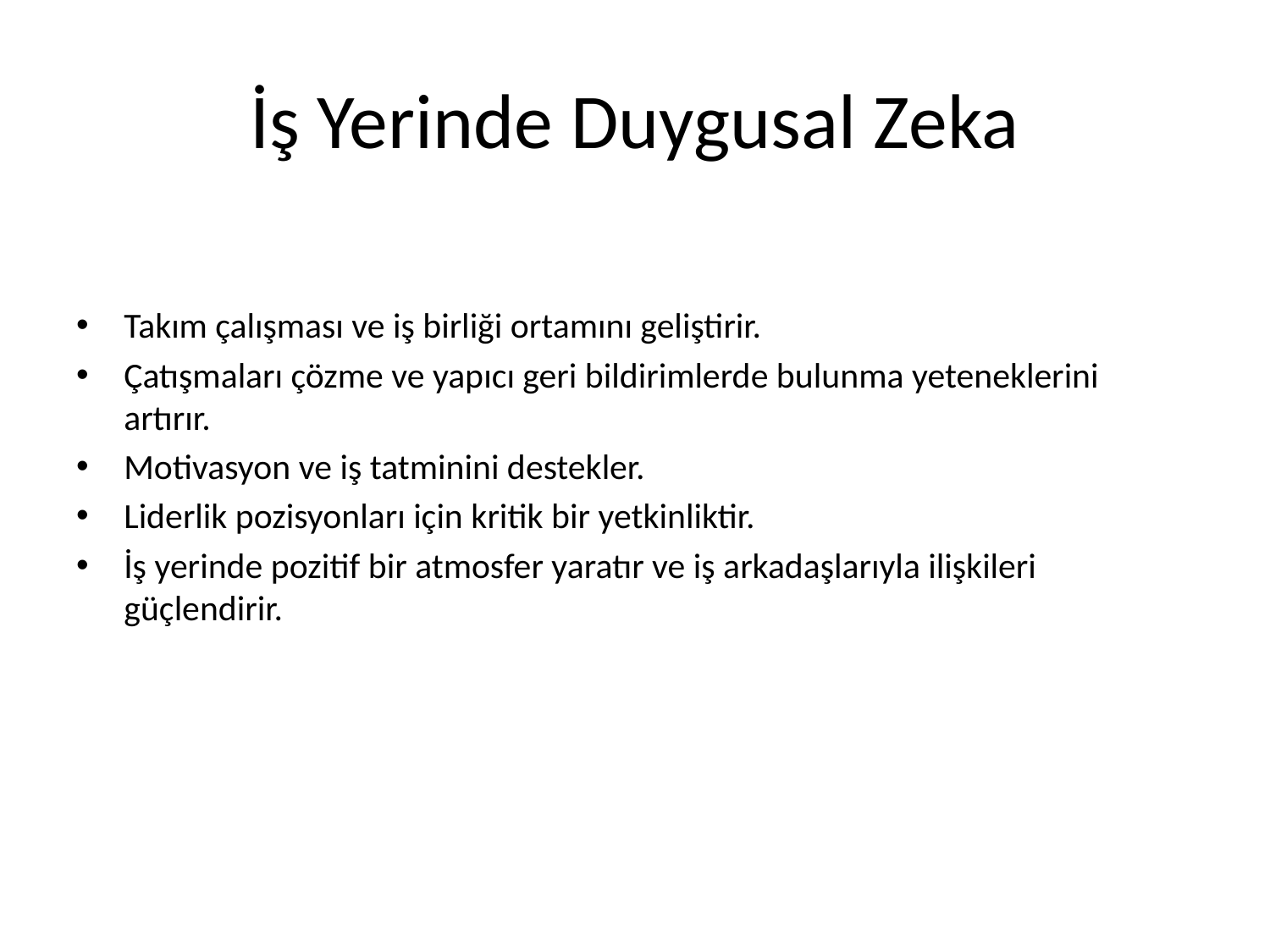

# İş Yerinde Duygusal Zeka

Takım çalışması ve iş birliği ortamını geliştirir.
Çatışmaları çözme ve yapıcı geri bildirimlerde bulunma yeteneklerini artırır.
Motivasyon ve iş tatminini destekler.
Liderlik pozisyonları için kritik bir yetkinliktir.
İş yerinde pozitif bir atmosfer yaratır ve iş arkadaşlarıyla ilişkileri güçlendirir.